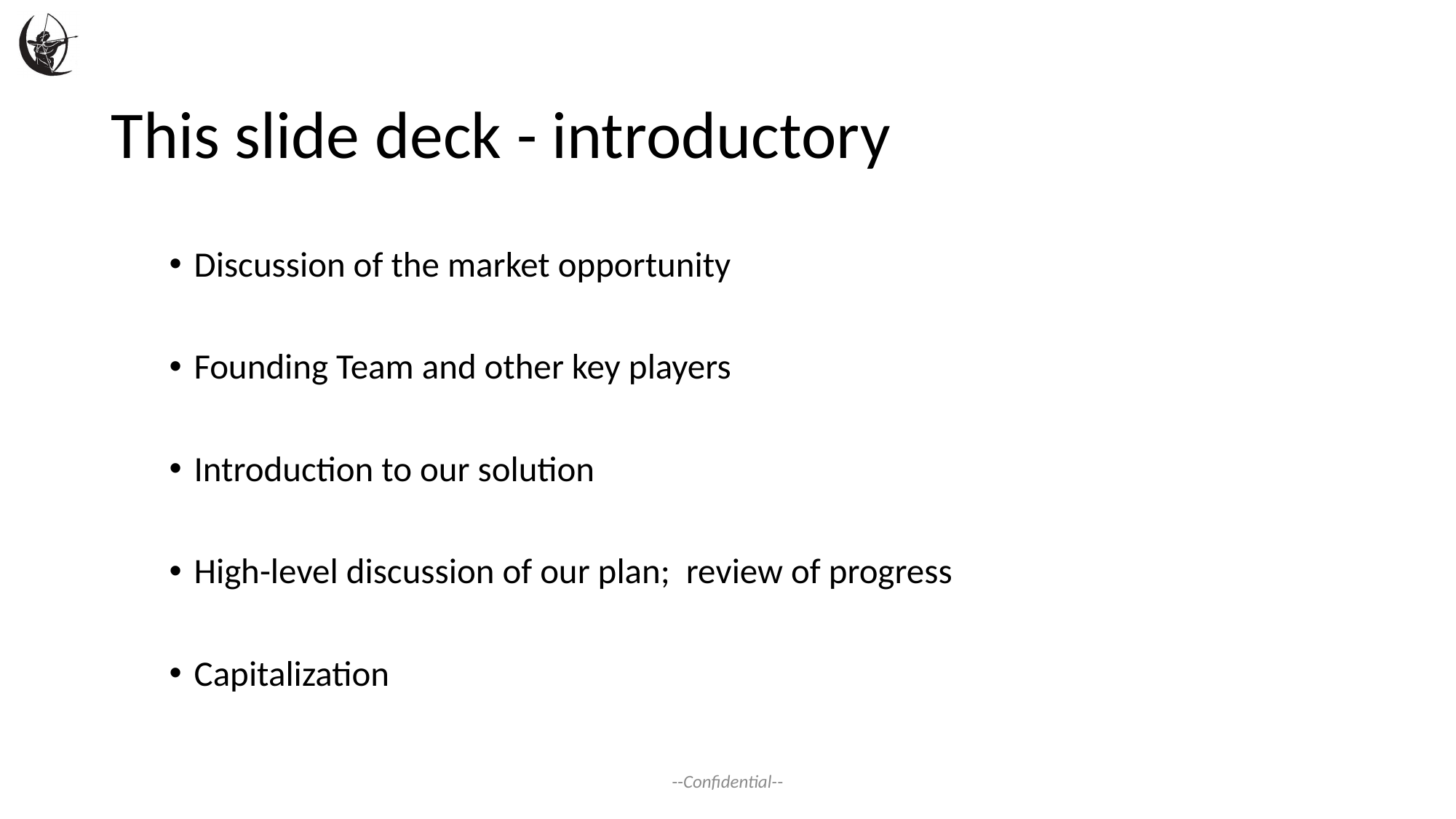

# This slide deck - introductory
Discussion of the market opportunity

Founding Team and other key players

Introduction to our solution

High-level discussion of our plan;  review of progress

Capitalization

--Confidential--